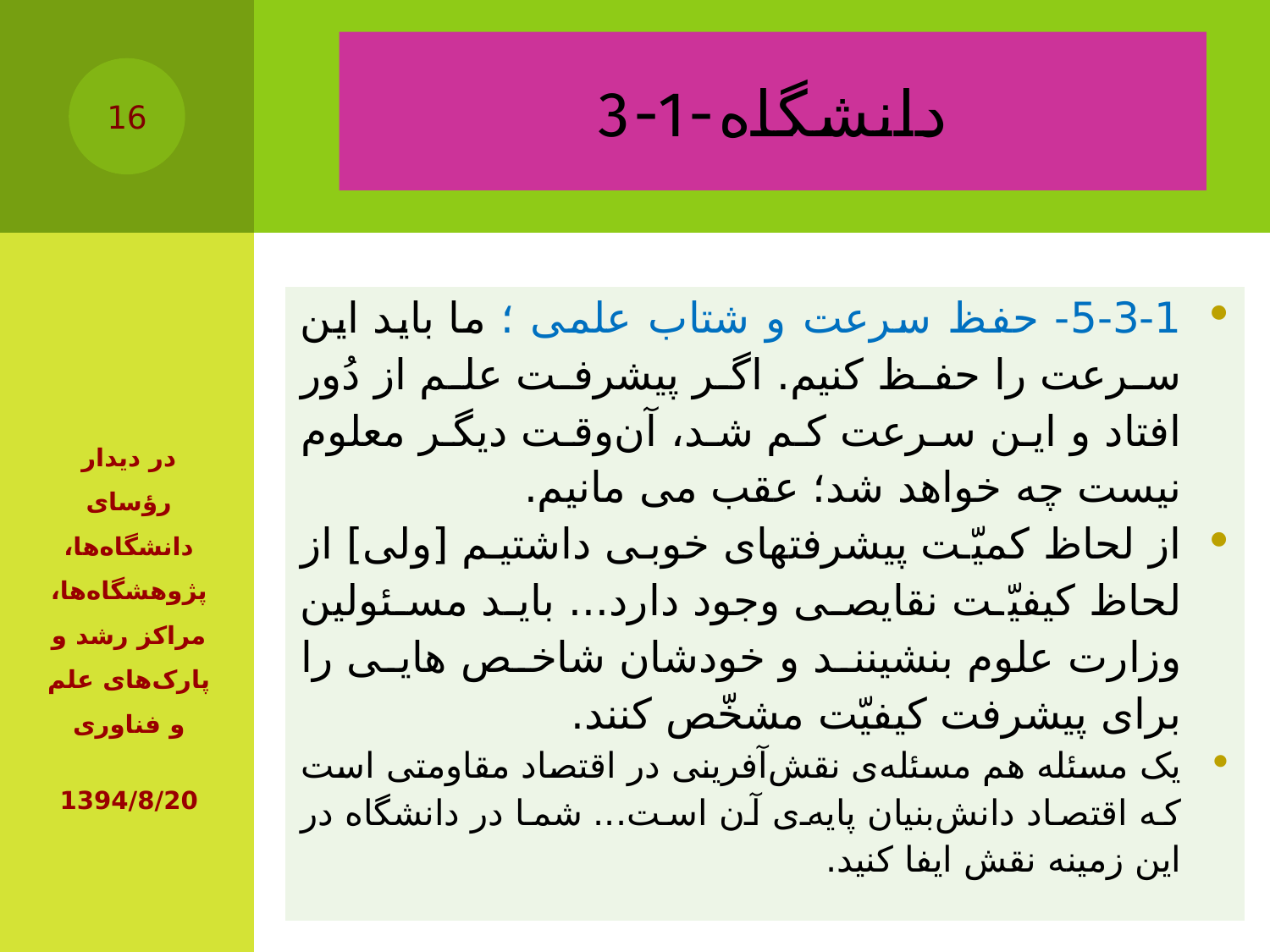

# 3-1-دانشگاه
16
| 5-3-1- حفظ سرعت و شتاب علمی ؛ ما باید این سرعت را حفظ کنیم. اگر پیشرفت علم از دُور افتاد و این سرعت کم شد، آن‌وقت دیگر معلوم نیست چه خواهد شد؛ عقب می مانیم. از لحاظ کمیّت پیشرفتهای خوبی داشتیم [ولی‌] از لحاظ کیفیّت نقایصی وجود دارد... باید مسئولین وزارت علوم بنشینند و خودشان شاخص هایی را برای پیشرفت کیفیّت مشخّص کنند. یک مسئله هم مسئله‌ی نقش‌آفرینی در اقتصاد مقاومتی است که اقتصاد دانش‌بنیان پایه‌ی آن است... شما در دانشگاه در این زمینه نقش ایفا کنید. |
| --- |
در دیدار رؤسای دانشگاه‌ها، پژوهشگاه‌ها، مراکز رشد و پارک‌های علم و فناوری
1394/8/20